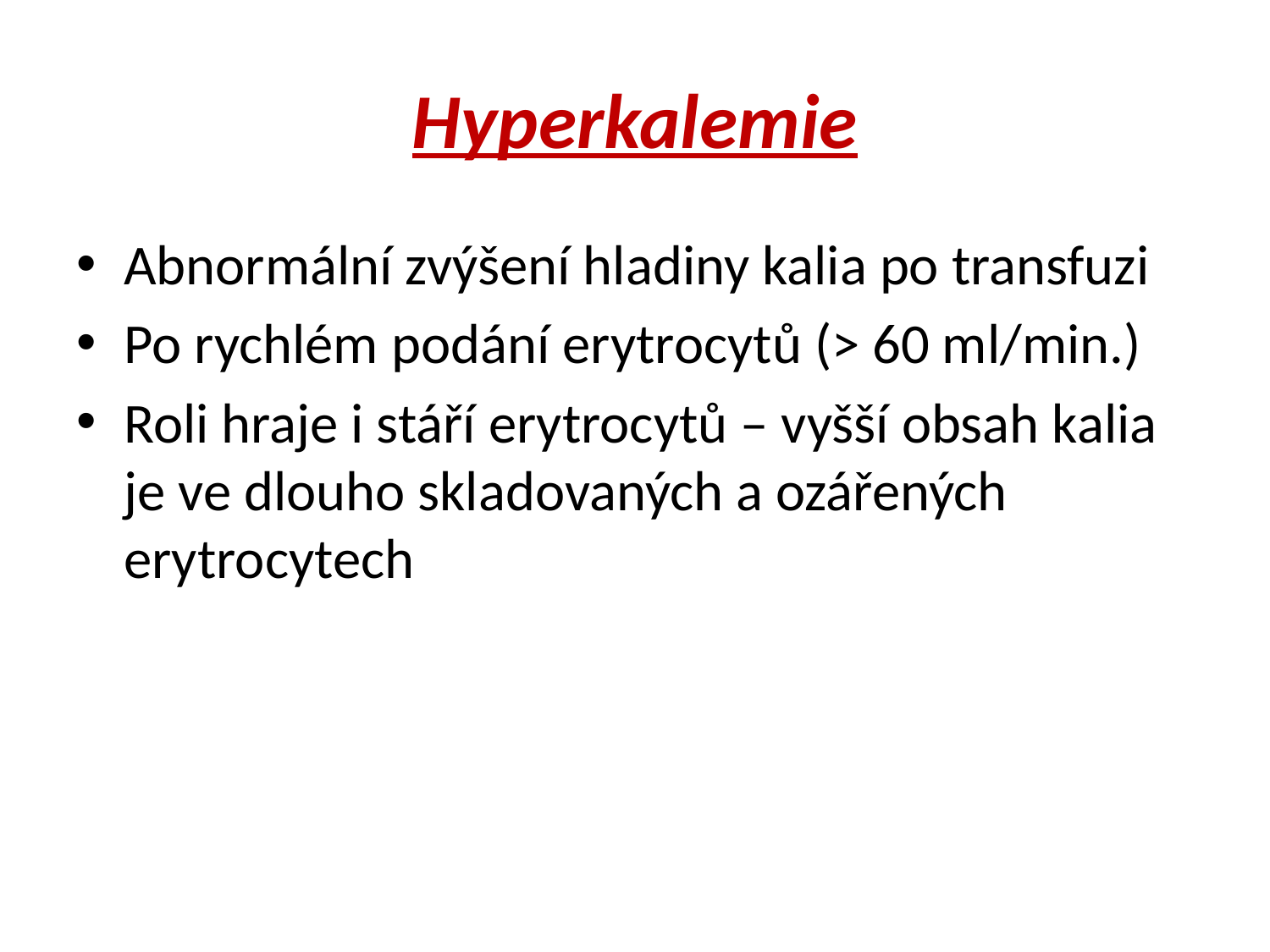

# Hyperkalemie
Abnormální zvýšení hladiny kalia po transfuzi
Po rychlém podání erytrocytů (> 60 ml/min.)
Roli hraje i stáří erytrocytů – vyšší obsah kalia je ve dlouho skladovaných a ozářených erytrocytech